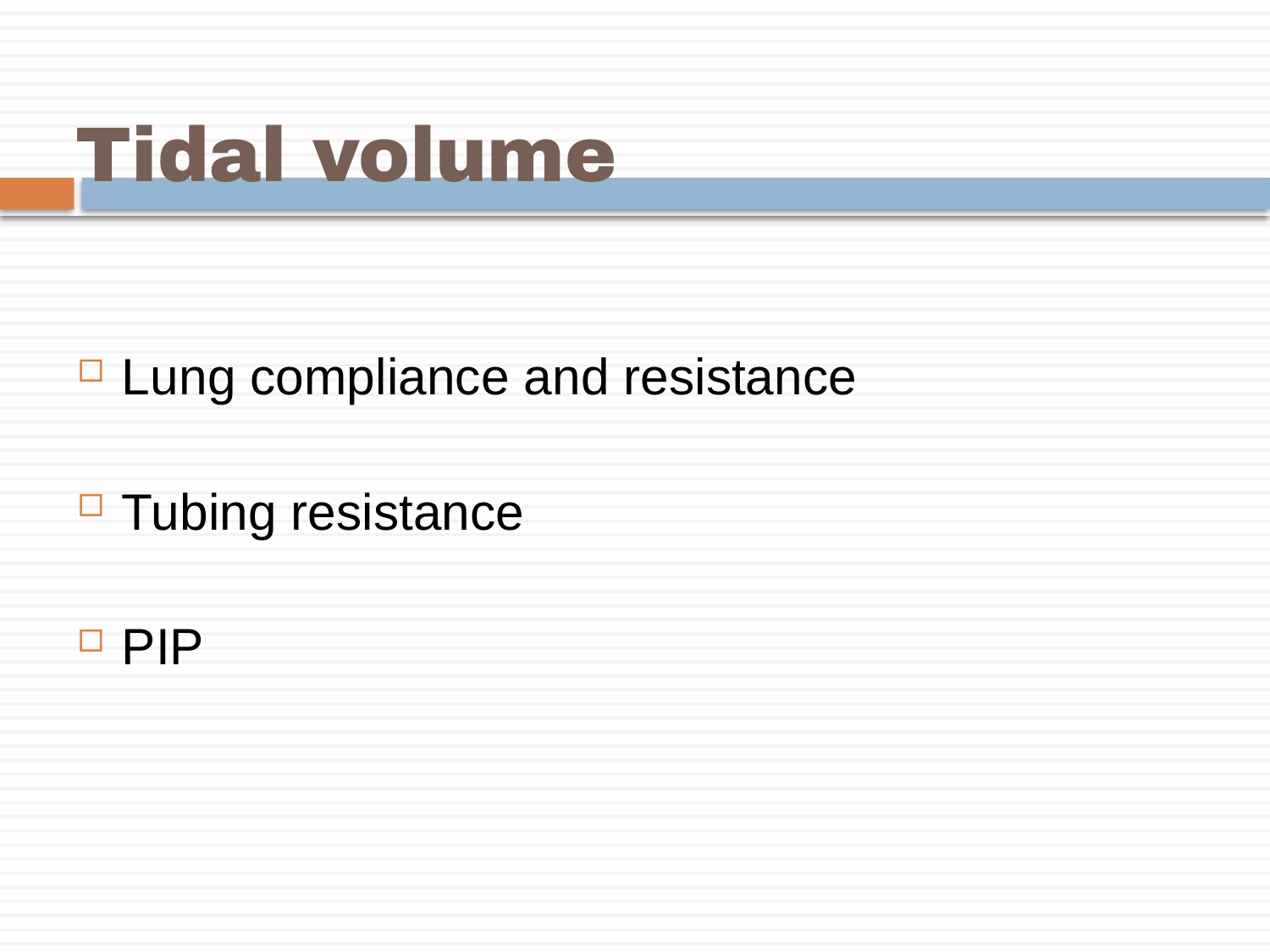

# Tidal volume
Lung compliance and resistance
Tubing resistance
PIP